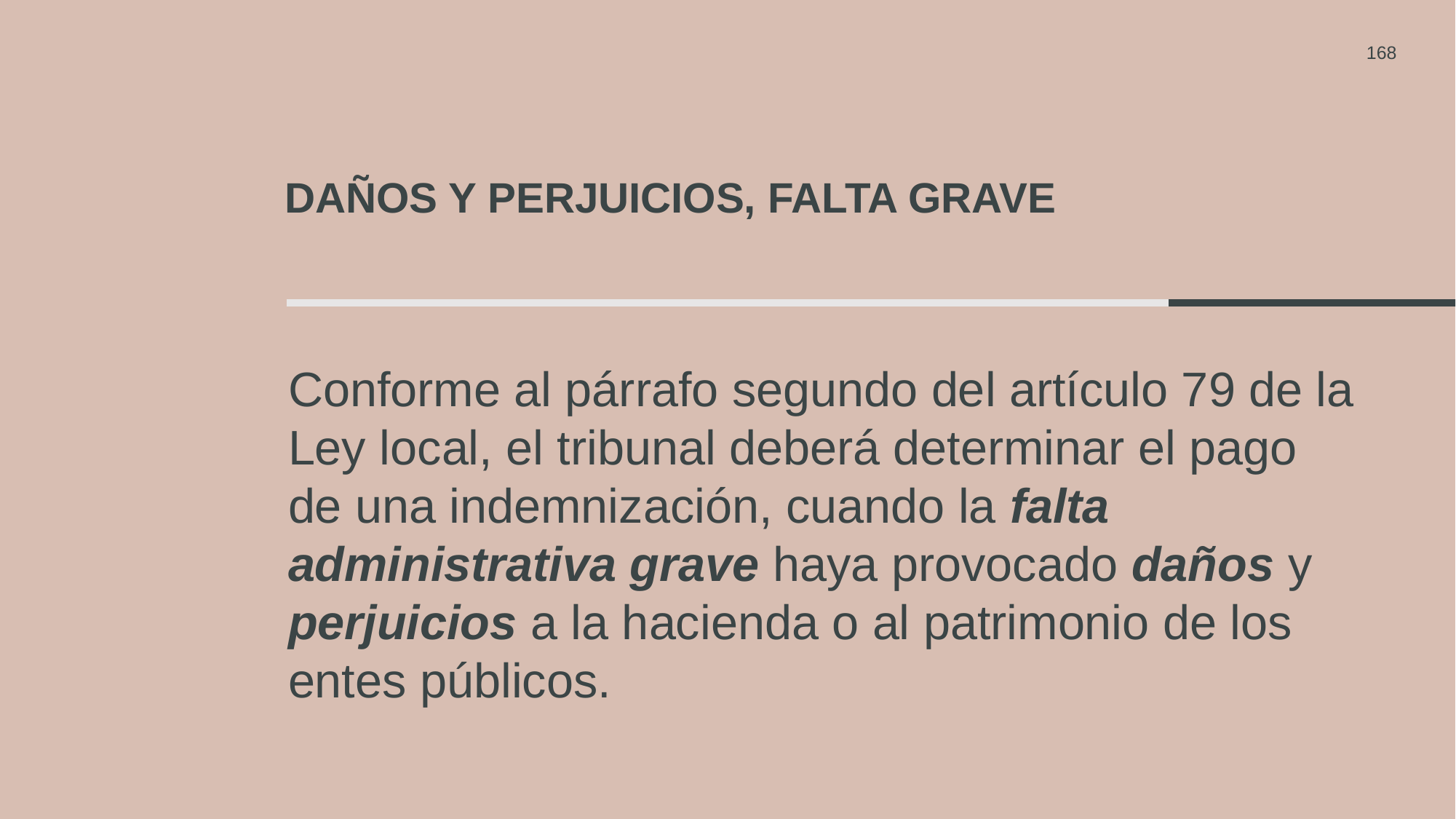

168
# Daños y perjuicios, falta grave
Conforme al párrafo segundo del artículo 79 de la Ley local, el tribunal deberá determinar el pago de una indemnización, cuando la falta administrativa grave haya provocado daños y perjuicios a la hacienda o al patrimonio de los entes públicos.